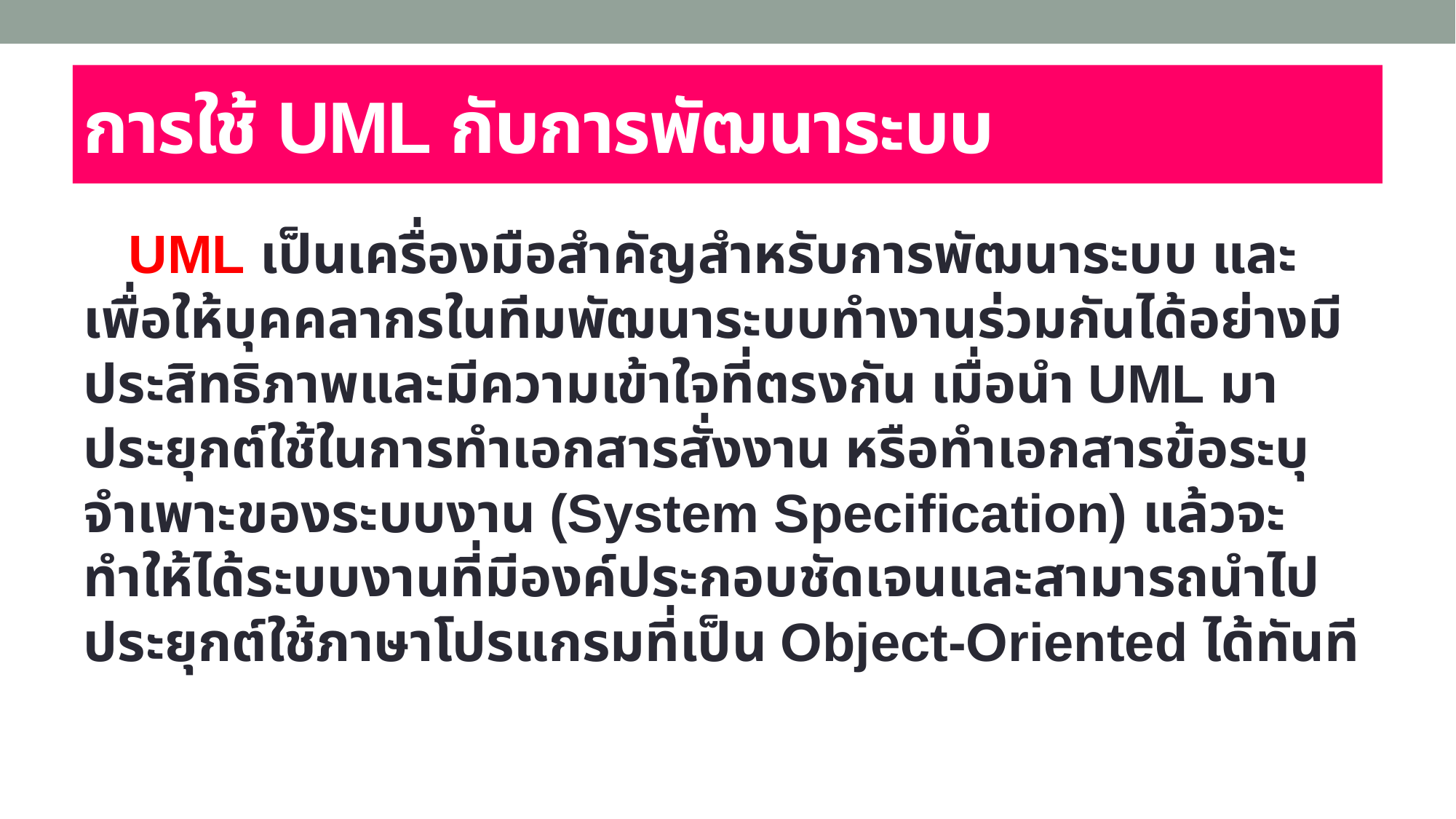

# การใช้ UML กับการพัฒนาระบบ
   UML เป็นเครื่องมือสำคัญสำหรับการพัฒนาระบบ และเพื่อให้บุคคลากรในทีมพัฒนาระบบทำงานร่วมกันได้อย่างมีประสิทธิภาพและมีความเข้าใจที่ตรงกัน เมื่อนำ UML มาประยุกต์ใช้ในการทำเอกสารสั่งงาน หรือทำเอกสารข้อระบุจำเพาะของระบบงาน (System Specification) แล้วจะทำให้ได้ระบบงานที่มีองค์ประกอบชัดเจนและสามารถนำไปประยุกต์ใช้ภาษาโปรแกรมที่เป็น Object-Oriented ได้ทันที